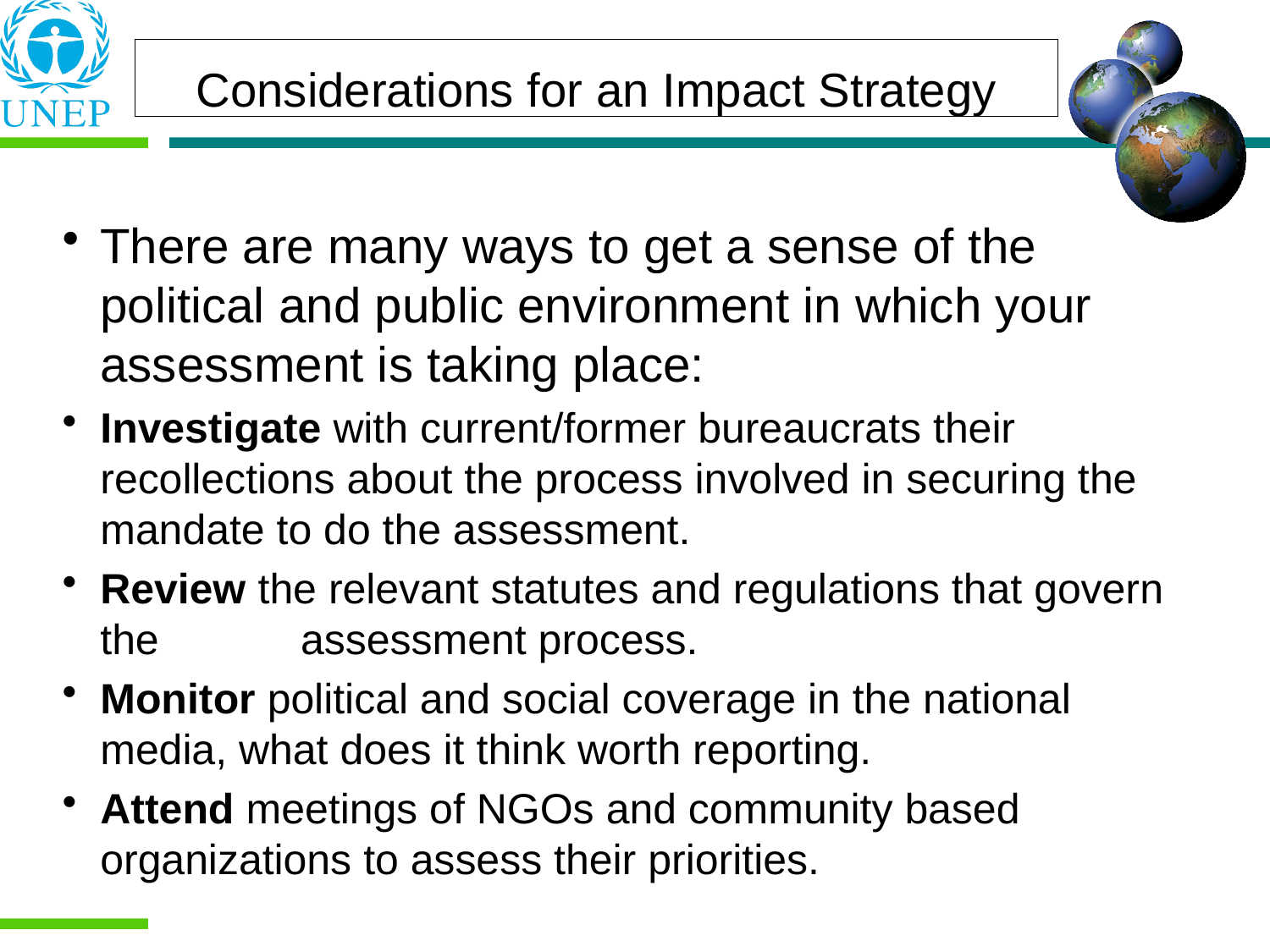

Considerations for an Impact Strategy
There are many ways to get a sense of the political and public environment in which your assessment is taking place:
Investigate with current/former bureaucrats their recollections about the process involved in securing the mandate to do the assessment.
Review the relevant statutes and regulations that govern the            assessment process.
Monitor political and social coverage in the national media, what does it think worth reporting.
Attend meetings of NGOs and community based organizations to assess their priorities.